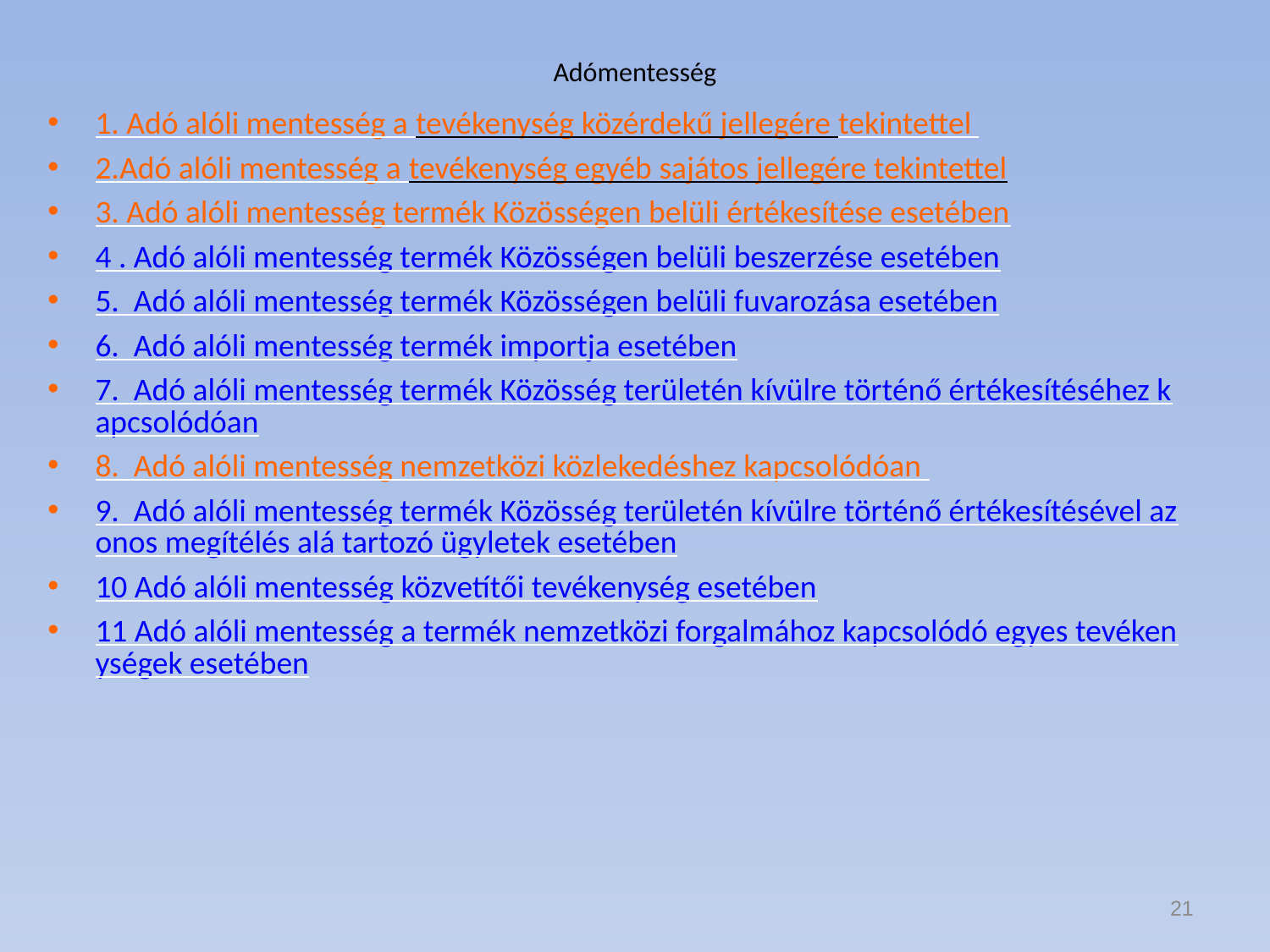

# Adómentesség
1. Adó alóli mentesség a tevékenység közérdekű jellegére tekintettel
2.Adó alóli mentesség a tevékenység egyéb sajátos jellegére tekintettel
3. Adó alóli mentesség termék Közösségen belüli értékesítése esetében
4 . Adó alóli mentesség termék Közösségen belüli beszerzése esetében
5.  Adó alóli mentesség termék Közösségen belüli fuvarozása esetében
6.  Adó alóli mentesség termék importja esetében
7.  Adó alóli mentesség termék Közösség területén kívülre történő értékesítéséhez kapcsolódóan
8.  Adó alóli mentesség nemzetközi közlekedéshez kapcsolódóan
9.  Adó alóli mentesség termék Közösség területén kívülre történő értékesítésével azonos megítélés alá tartozó ügyletek esetében
10 Adó alóli mentesség közvetítői tevékenység esetében
11 Adó alóli mentesség a termék nemzetközi forgalmához kapcsolódó egyes tevékenységek esetében

21